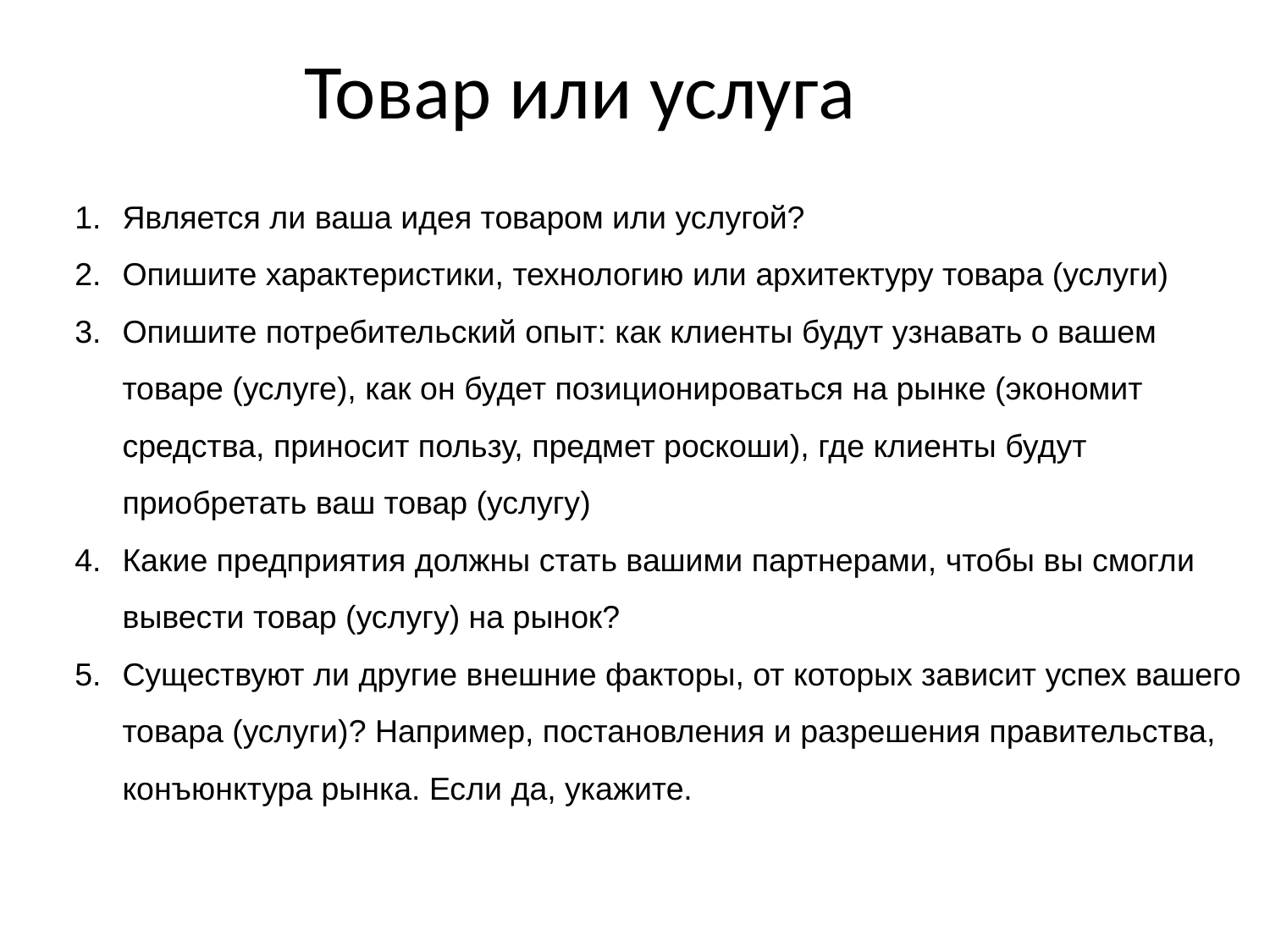

# Товар или услуга
Является ли ваша идея товаром или услугой?
Опишите характеристики, технологию или архитектуру товара (услуги)
Опишите потребительский опыт: как клиенты будут узнавать о вашем товаре (услуге), как он будет позиционироваться на рынке (экономит средства, приносит пользу, предмет роскоши), где клиенты будут приобретать ваш товар (услугу)
Какие предприятия должны стать вашими партнерами, чтобы вы смогли вывести товар (услугу) на рынок?
Существуют ли другие внешние факторы, от которых зависит успех вашего товара (услуги)? Например, постановления и разрешения правительства, конъюнктура рынка. Если да, укажите.